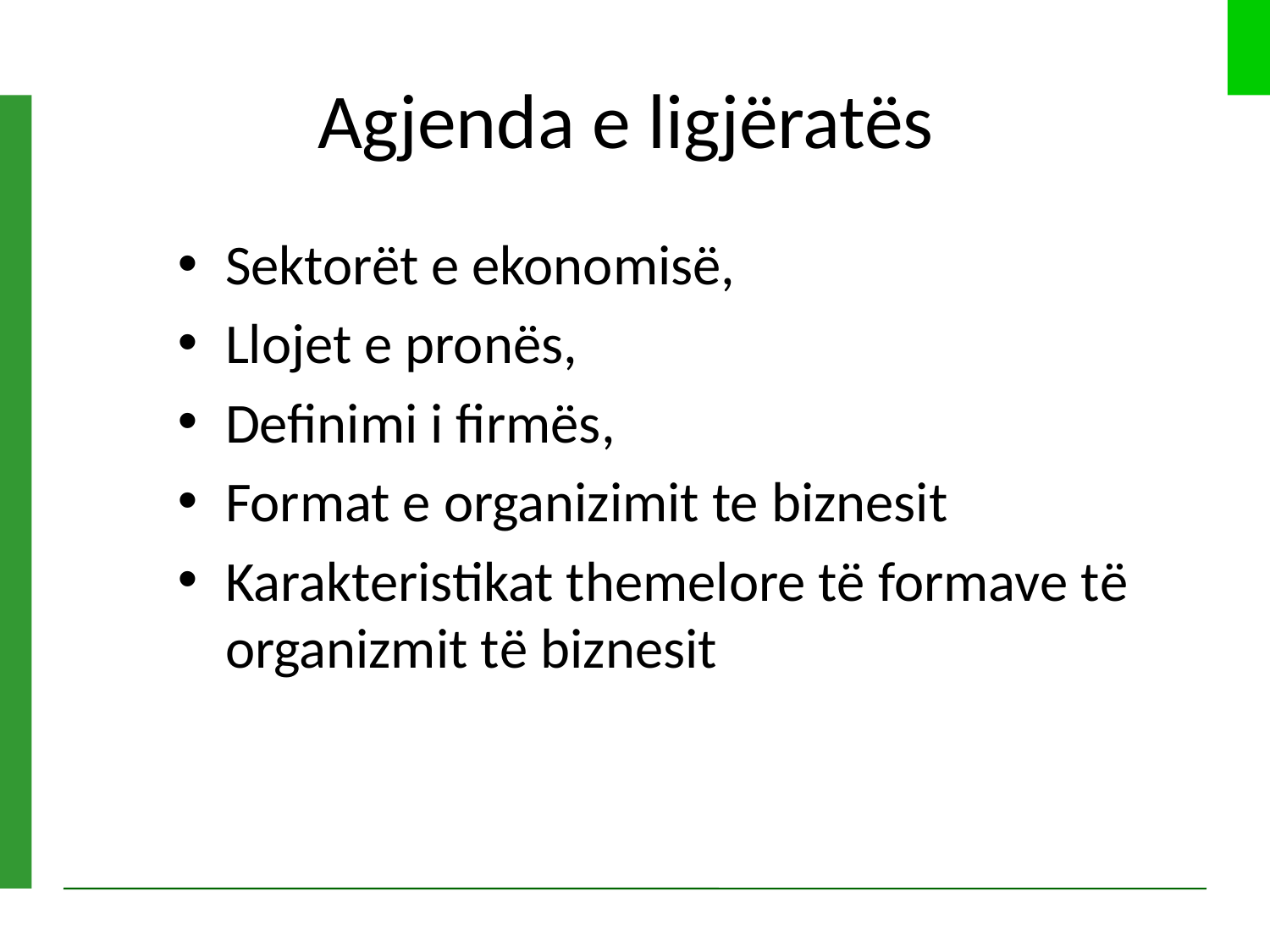

# Agjenda e ligjëratës
Sektorët e ekonomisë,
Llojet e pronës,
Definimi i firmës,
Format e organizimit te biznesit
Karakteristikat themelore të formave të organizmit të biznesit